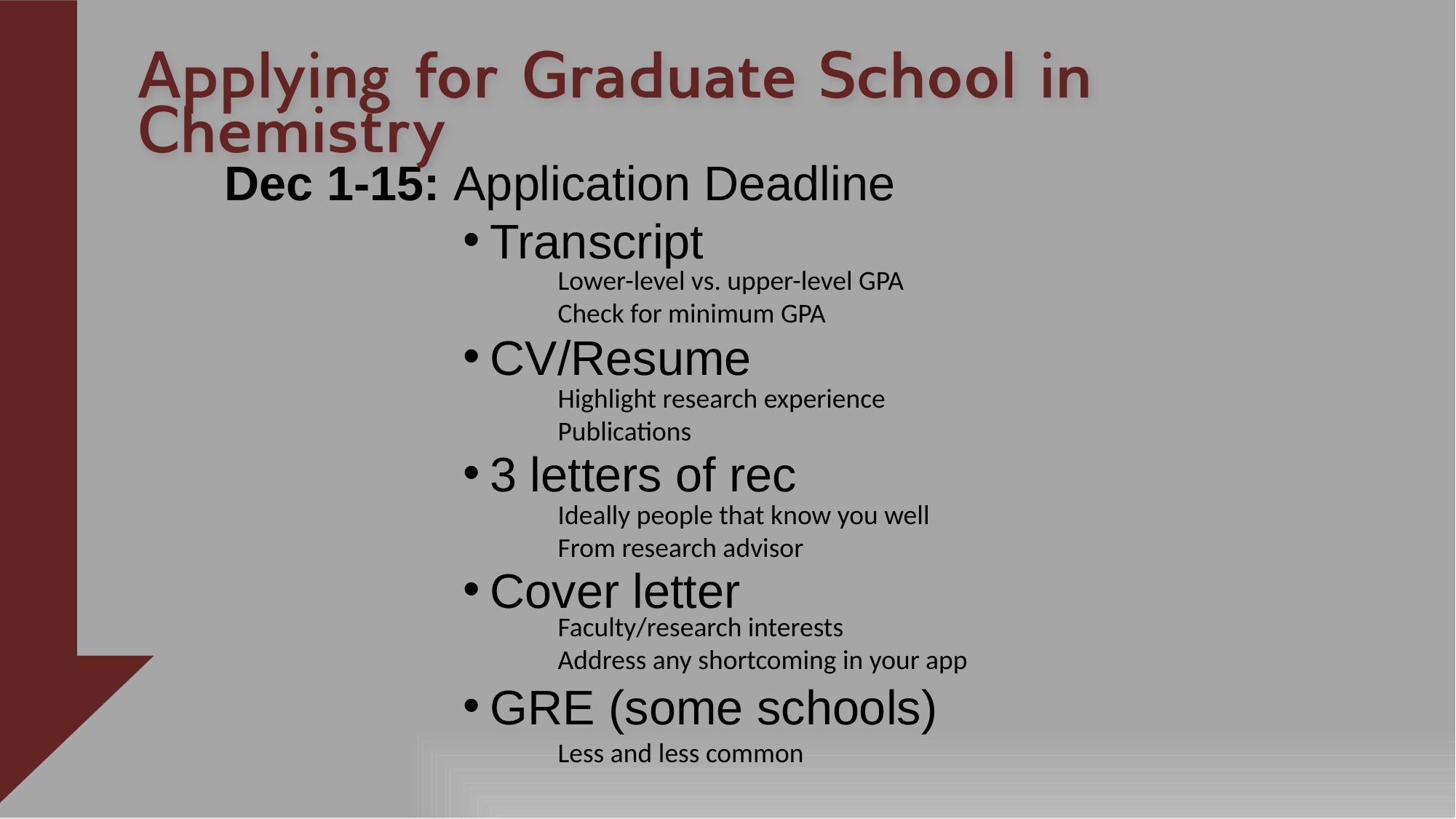

Applying for Graduate School in Chemistry
Dec 1-15: Application Deadline
Transcript

CV/Resume

3 letters of rec

Cover letter

GRE (some schools)
Lower-level vs. upper-level GPA
Check for minimum GPA
Highlight research experience
Publications
Ideally people that know you well
From research advisor
Faculty/research interests
Address any shortcoming in your app
Less and less common